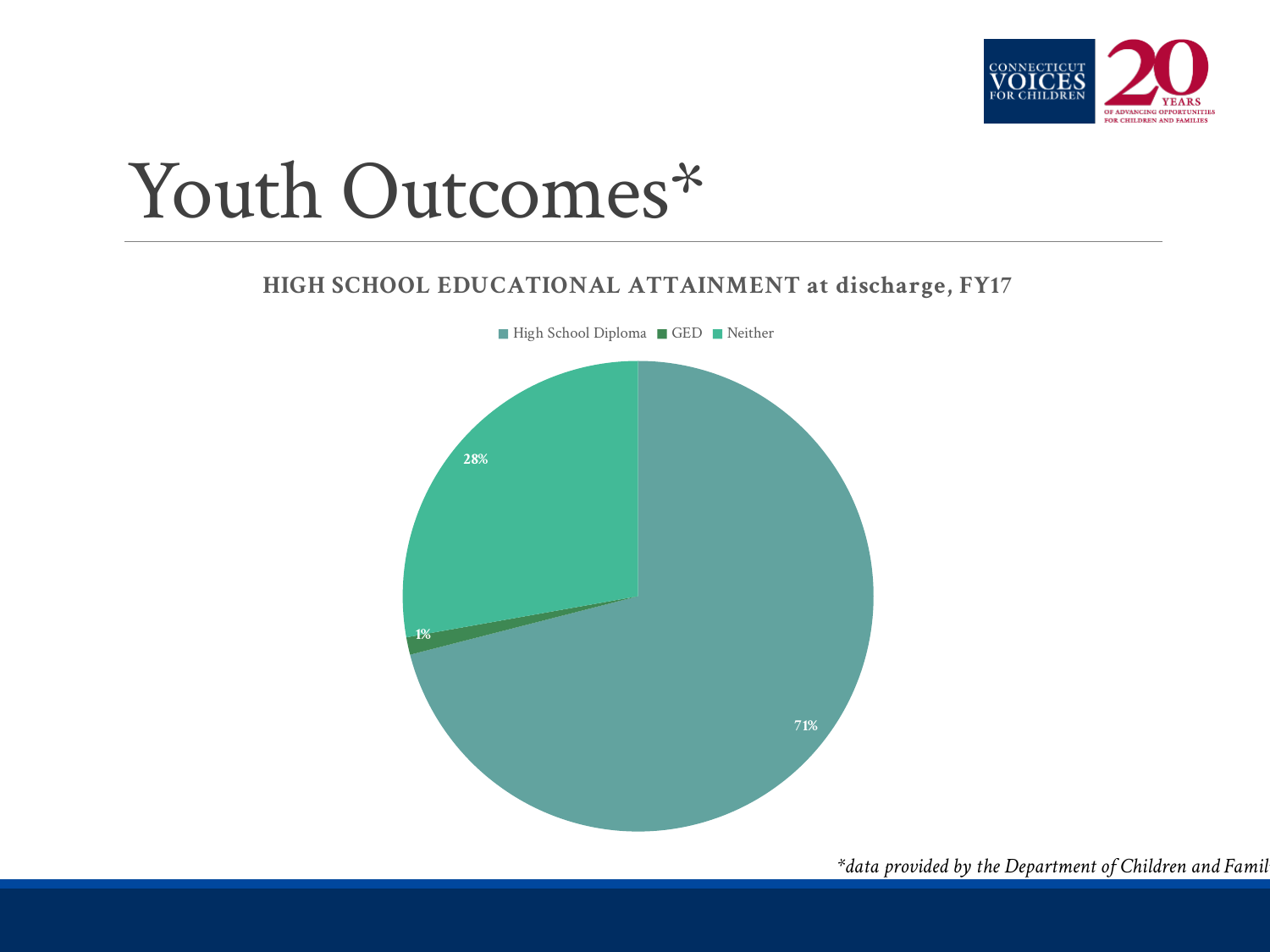

# Youth Outcomes*

### Chart: HIGH SCHOOL EDUCATIONAL ATTAINMENT at discharge, FY17

| Category |  |
|---|---|
| High School Diploma | 71.0 |
| GED | 1.2 |
| Neither  | 27.8 |
*data provided by the Department of Children and Families